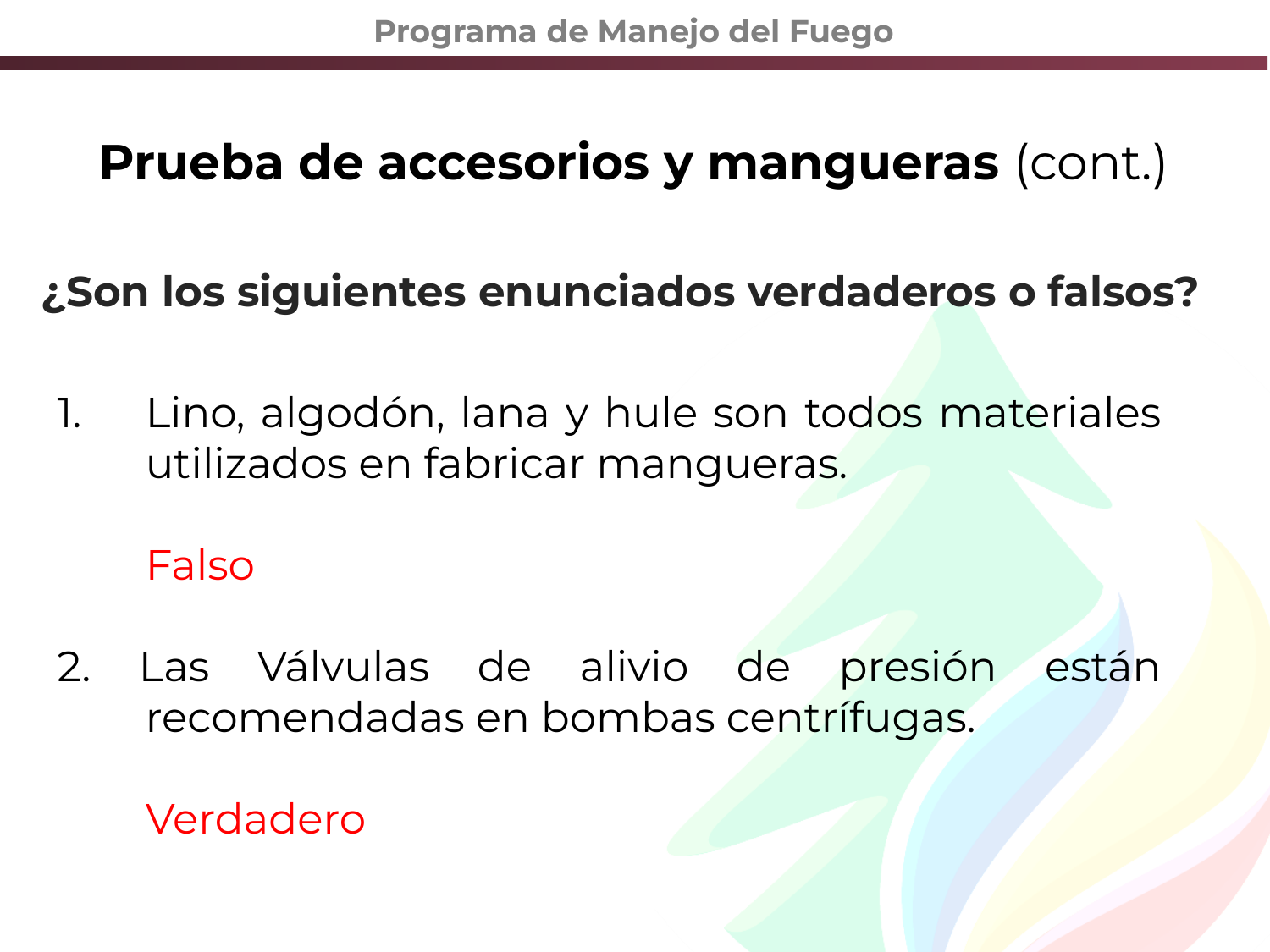

# Prueba de accesorios y mangueras (cont.)
¿Son los siguientes enunciados verdaderos o falsos?
Lino, algodón, lana y hule son todos materiales utilizados en fabricar mangueras.

        Falso

2. Las Válvulas de alivio de presión están recomendadas en bombas centrífugas.

        Verdadero